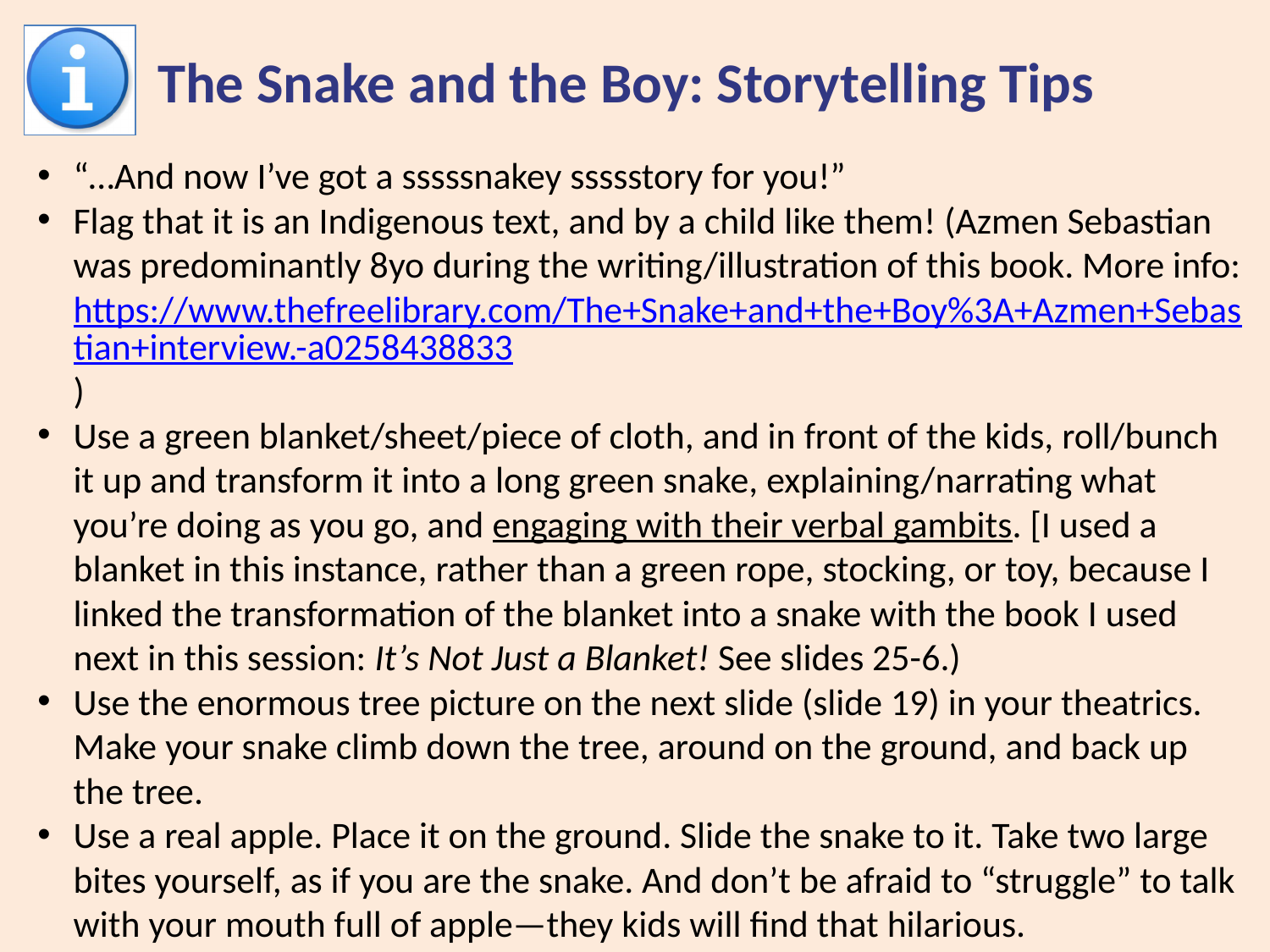

# The Snake and the Boy: Storytelling Tips
“…And now I’ve got a sssssnakey ssssstory for you!”
Flag that it is an Indigenous text, and by a child like them! (Azmen Sebastian was predominantly 8yo during the writing/illustration of this book. More info: https://www.thefreelibrary.com/The+Snake+and+the+Boy%3A+Azmen+Sebastian+interview.-a0258438833)
Use a green blanket/sheet/piece of cloth, and in front of the kids, roll/bunch it up and transform it into a long green snake, explaining/narrating what you’re doing as you go, and engaging with their verbal gambits. [I used a blanket in this instance, rather than a green rope, stocking, or toy, because I linked the transformation of the blanket into a snake with the book I used next in this session: It’s Not Just a Blanket! See slides 25-6.)
Use the enormous tree picture on the next slide (slide 19) in your theatrics. Make your snake climb down the tree, around on the ground, and back up the tree.
Use a real apple. Place it on the ground. Slide the snake to it. Take two large bites yourself, as if you are the snake. And don’t be afraid to “struggle” to talk with your mouth full of apple—they kids will find that hilarious.